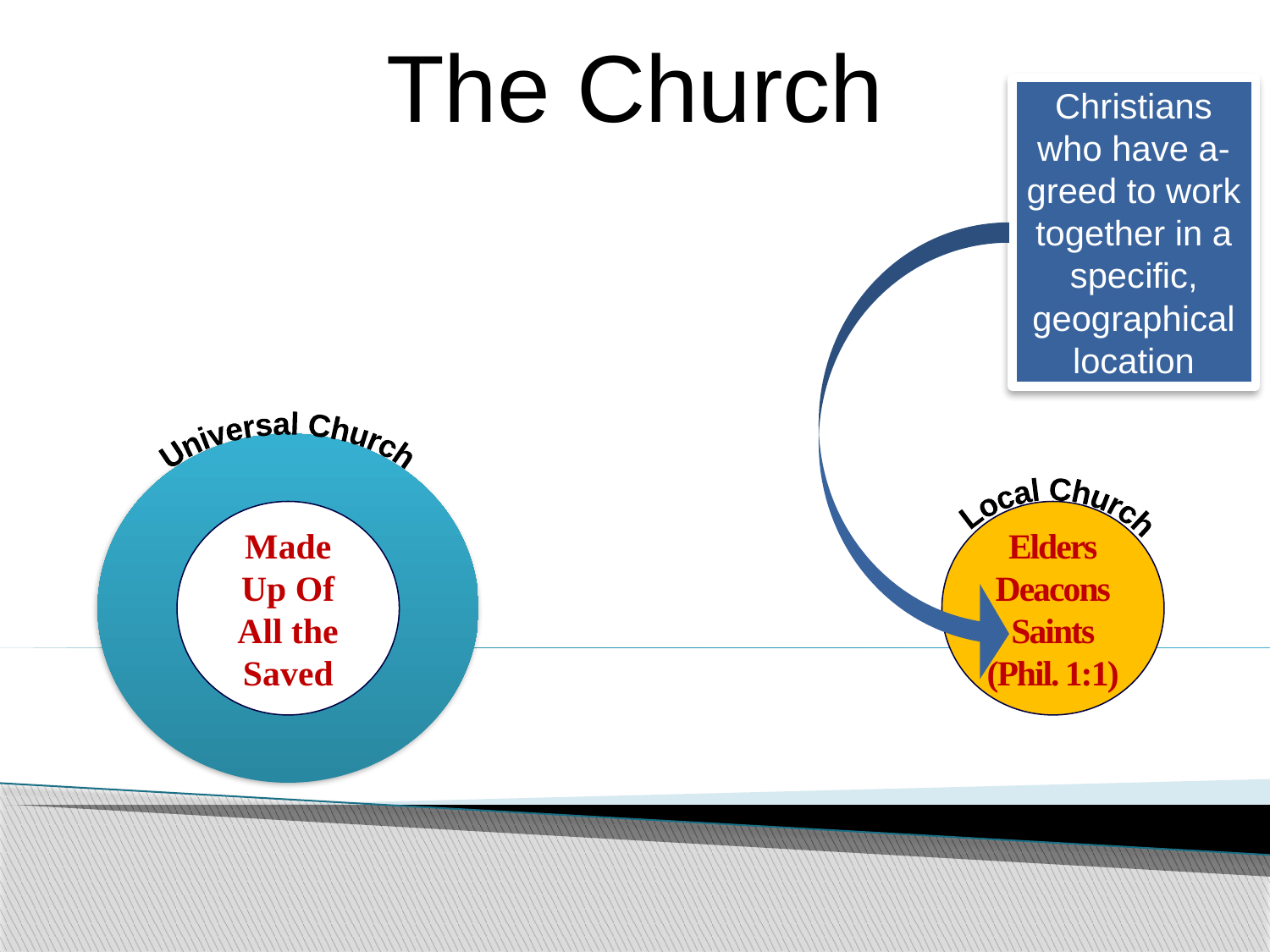

The Church
Christians who have a-greed to work together in a specific, geographical location

Universal Church

Local Church
Made Up Of All the Saved
Elders
Deacons
Saints
(Phil. 1:1)